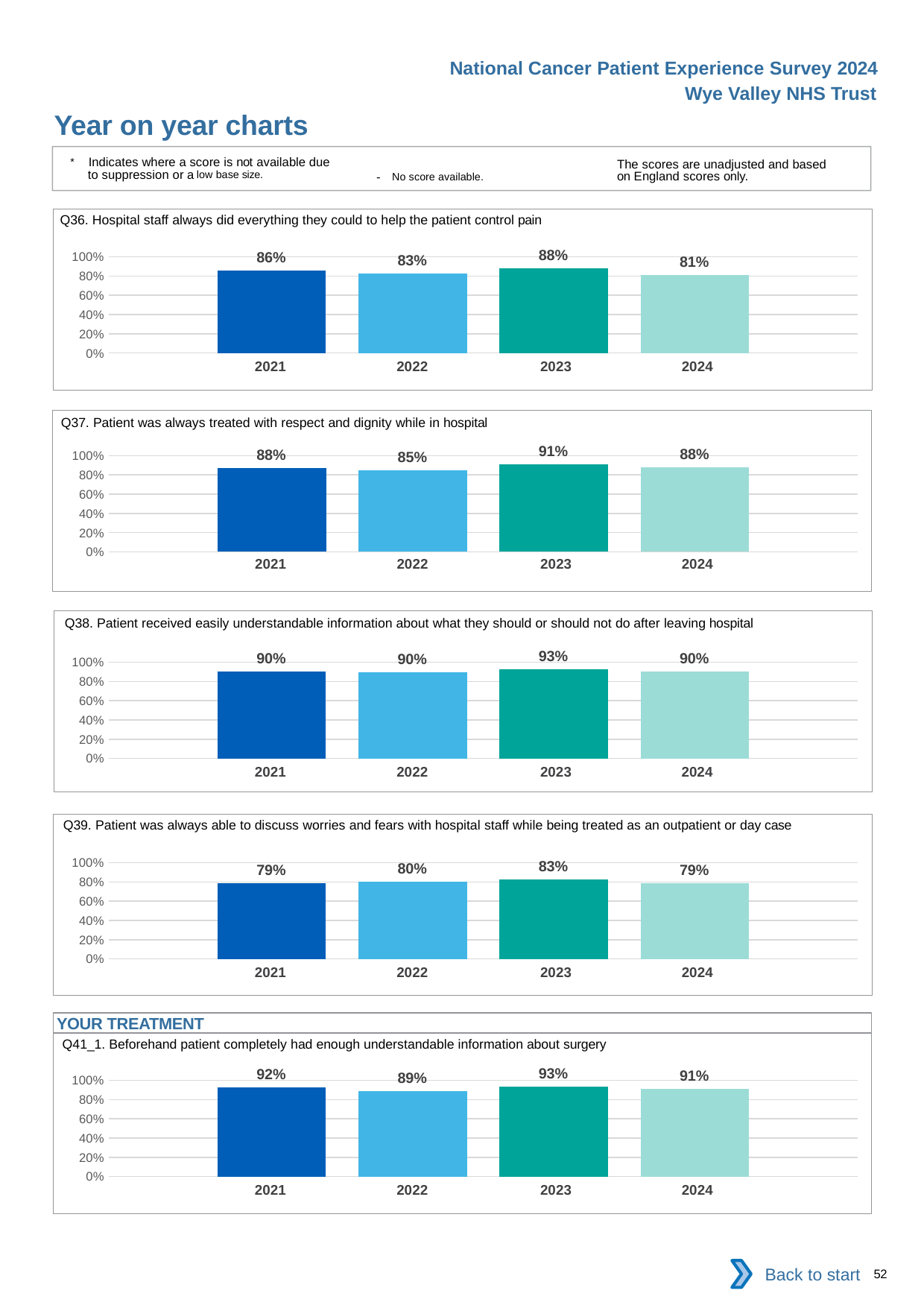

National Cancer Patient Experience Survey 2024
Wye Valley NHS Trust
Year on year charts

*  Indicates where a score is not available due to suppression or a low base size.
The scores are unadjusted and based on England scores only.
- No score available.
Q36. Hospital staff always did everything they could to help the patient control pain

### Chart

| Category | 2021 | 2022 | 2023 | 2024 |
|---|---|---|---|---|
| Category 1 | 0.859375 | 0.826087 | 0.8815789 | 0.8108108 |
| 2021 | 2022 | 2023 | 2024 |
| --- | --- | --- | --- |
Q37. Patient was always treated with respect and dignity while in hospital

### Chart

| Category | 2021 | 2022 | 2023 | 2024 |
|---|---|---|---|---|
| Category 1 | 0.875 | 0.85 | 0.9090909 | 0.8823529 |
| 2021 | 2022 | 2023 | 2024 |
| --- | --- | --- | --- |
Q38. Patient received easily understandable information about what they should or should not do after leaving hospital

### Chart

| Category | 2021 | 2022 | 2023 | 2024 |
|---|---|---|---|---|
| Category 1 | 0.9041096 | 0.8987342 | 0.9310345 | 0.9047619 |
| 2021 | 2022 | 2023 | 2024 |
| --- | --- | --- | --- |
Q39. Patient was always able to discuss worries and fears with hospital staff while being treated as an outpatient or day case

### Chart

| Category | 2021 | 2022 | 2023 | 2024 |
|---|---|---|---|---|
| Category 1 | 0.7860963 | 0.8010471 | 0.8265306 | 0.7860465 |
| 2021 | 2022 | 2023 | 2024 |
| --- | --- | --- | --- |
YOUR TREATMENT
Q41_1. Beforehand patient completely had enough understandable information about surgery

### Chart

| Category | 2021 | 2022 | 2023 | 2024 |
|---|---|---|---|---|
| Category 1 | 0.9245283 | 0.8888889 | 0.9333333 | 0.9098361 |
| 2021 | 2022 | 2023 | 2024 |
| --- | --- | --- | --- |
Back to start

52